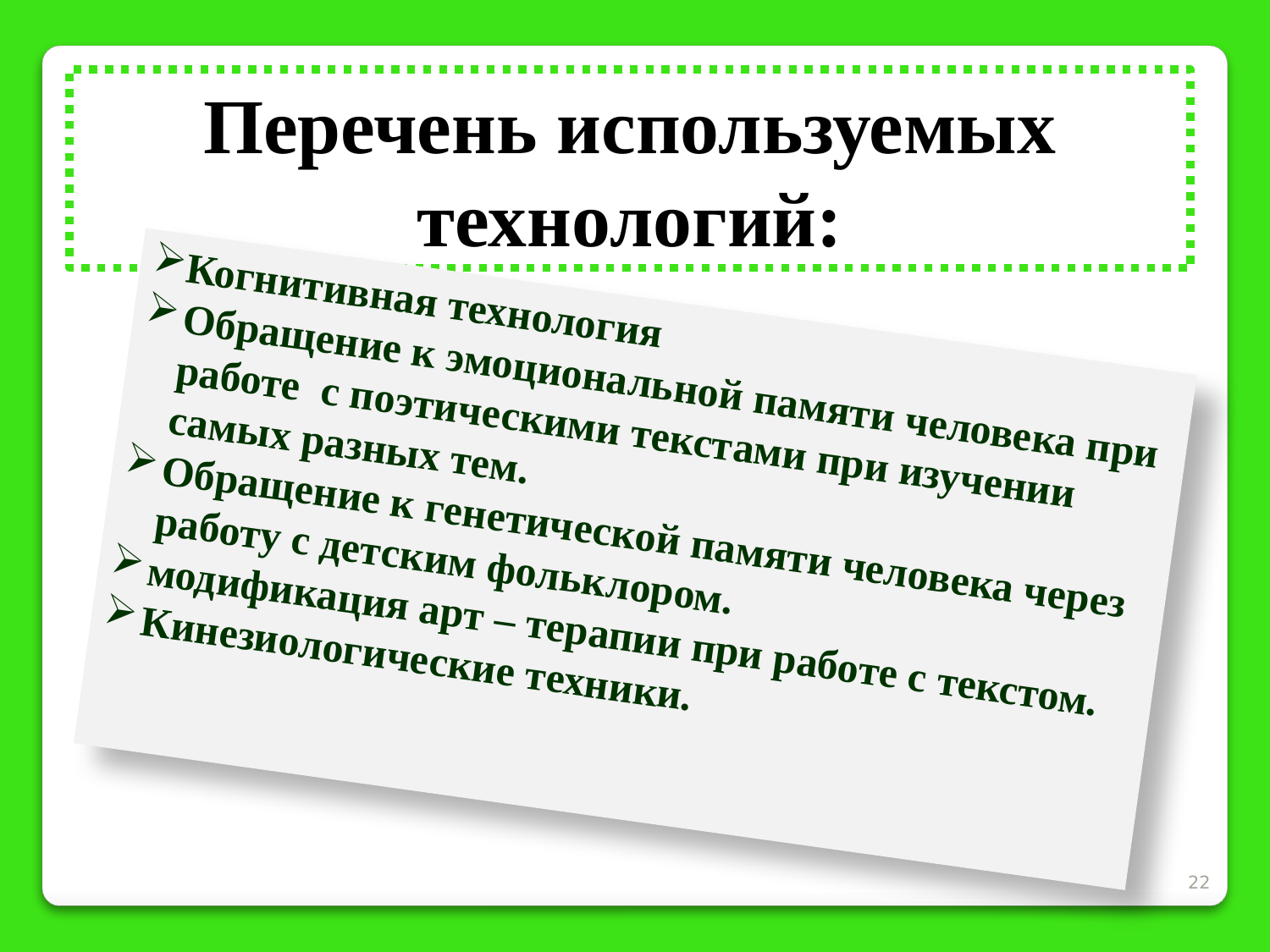

Перечень используемых технологий:
Когнитивная технология
Обращение к эмоциональной памяти человека при работе  с поэтическими текстами при изучении самых разных тем.
Обращение к генетической памяти человека через  работу с детским фольклором.
модификация арт – терапии при работе с текстом.
Кинезиологические техники.

22